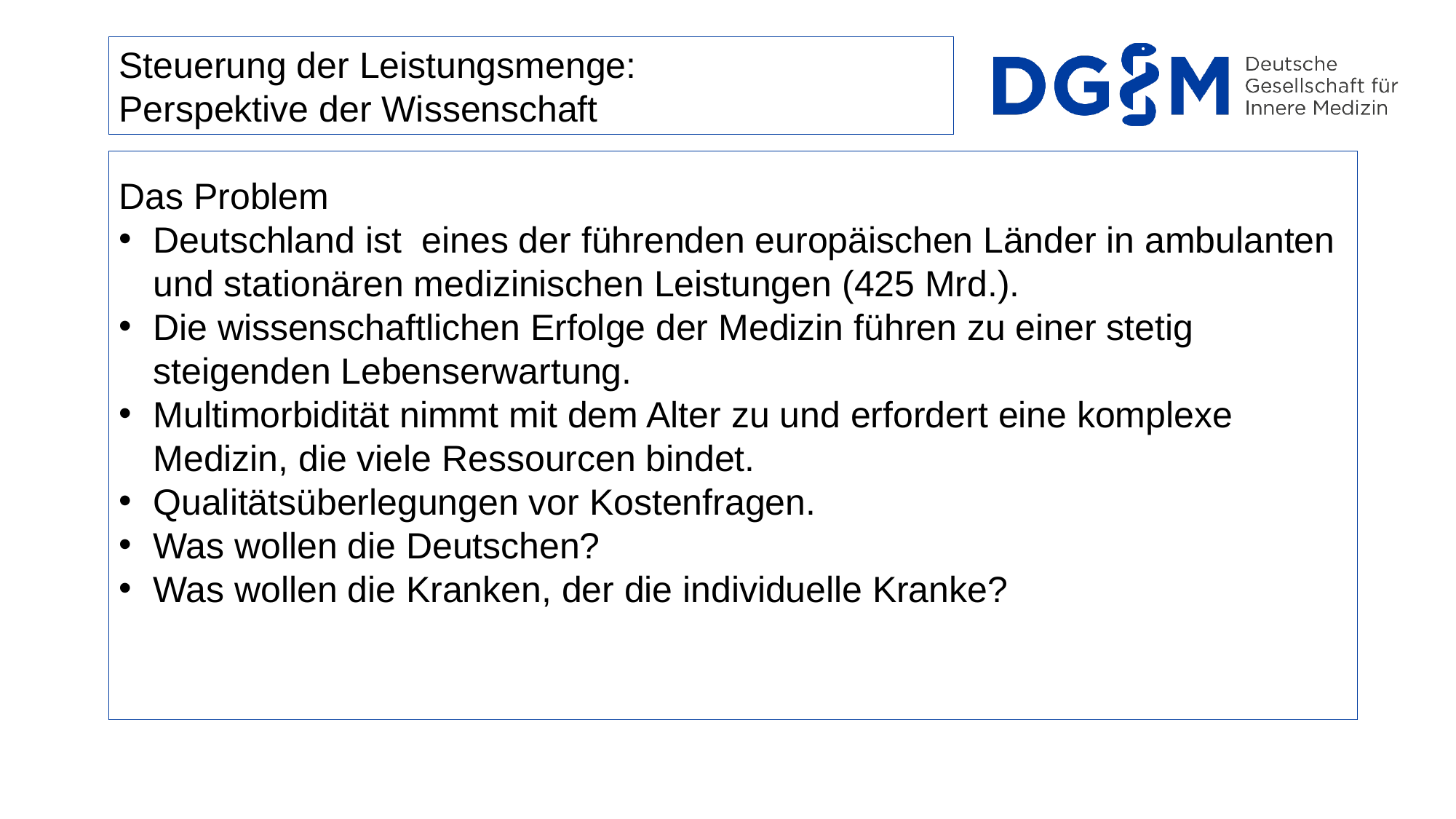

Steuerung der Leistungsmenge:
Perspektive der Wissenschaft
Das Problem
Deutschland ist  eines der führenden europäischen Länder in ambulanten und stationären medizinischen Leistungen (425 Mrd.).
Die wissenschaftlichen Erfolge der Medizin führen zu einer stetig steigenden Lebenserwartung.
Multimorbidität nimmt mit dem Alter zu und erfordert eine komplexe Medizin, die viele Ressourcen bindet.
Qualitätsüberlegungen vor Kostenfragen.
Was wollen die Deutschen?
Was wollen die Kranken, der die individuelle Kranke?